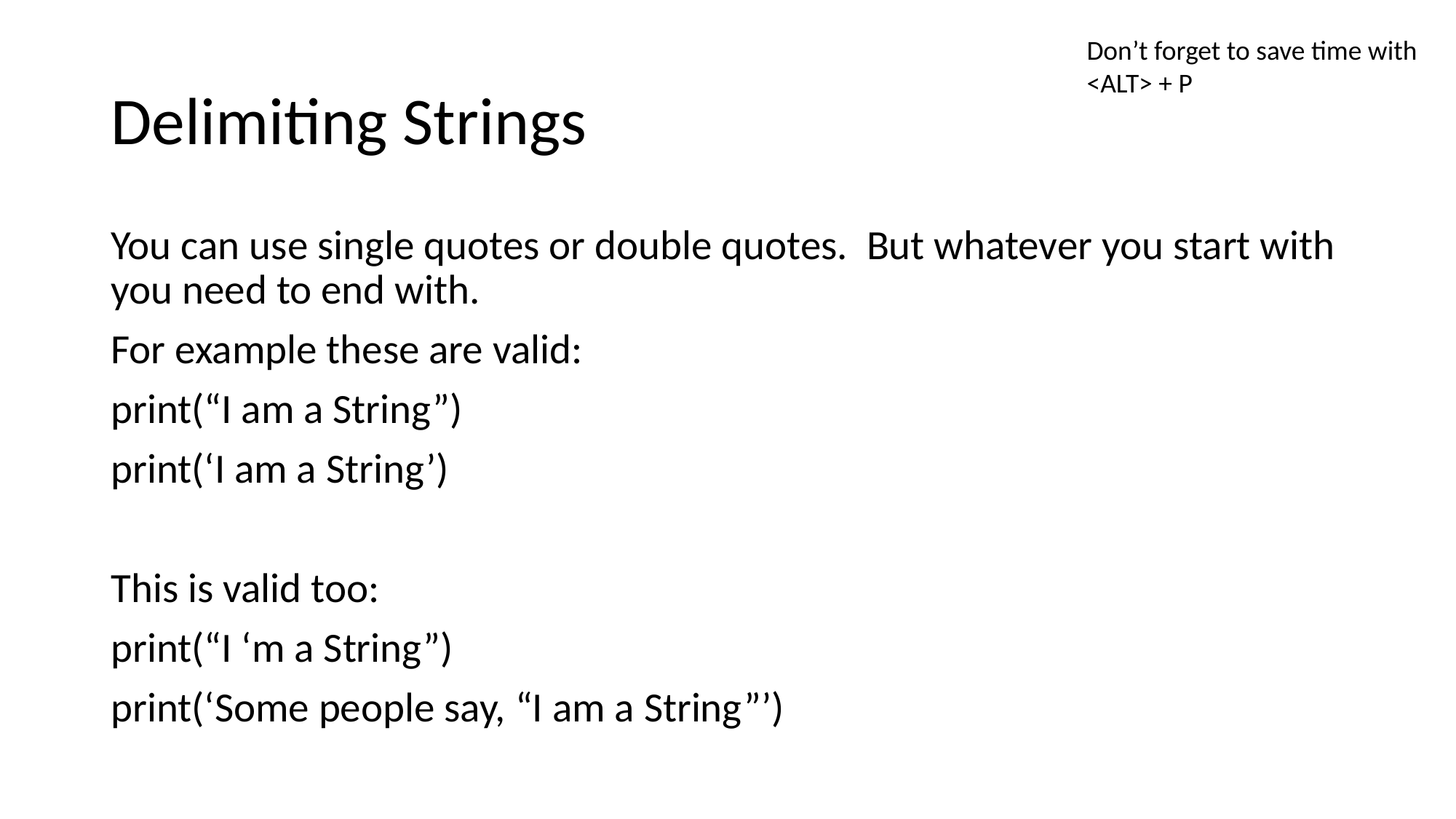

Don’t forget to save time with
<ALT> + P
# Delimiting Strings
You can use single quotes or double quotes.  But whatever you start with you need to end with.
For example these are valid:
print(“I am a String”)
print(‘I am a String’)

This is valid too:
print(“I ‘m a String”)
print(‘Some people say, “I am a String”’)